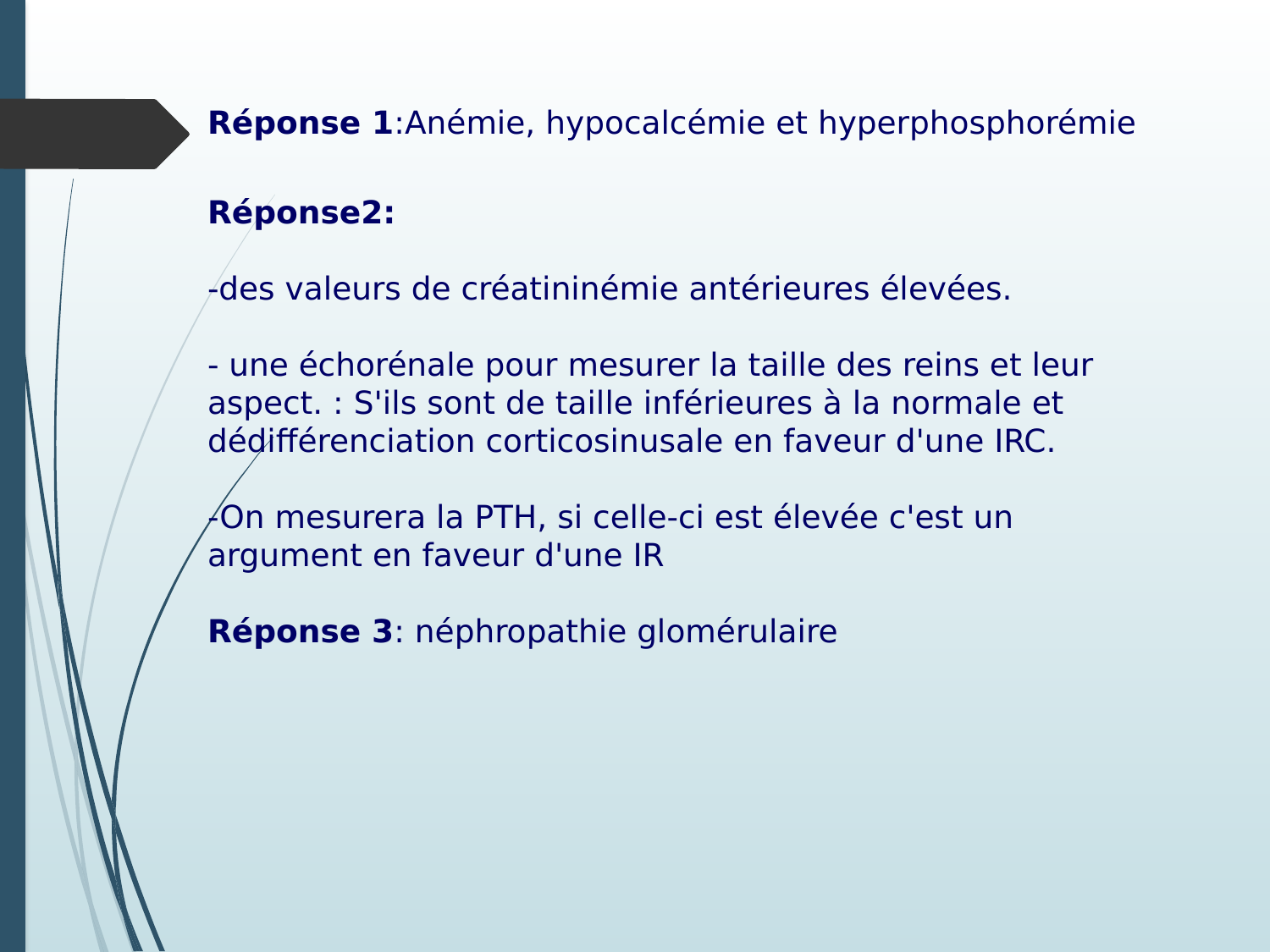

Réponse 1:Anémie, hypocalcémie et hyperphosphorémie
Réponse2:

-des valeurs de créatininémie antérieures élevées.
- une échorénale pour mesurer la taille des reins et leur aspect. : S'ils sont de taille inférieures à la normale et dédifférenciation corticosinusale en faveur d'une IRC.
-On mesurera la PTH, si celle-ci est élevée c'est un argument en faveur d'une IR

Réponse 3: néphropathie glomérulaire